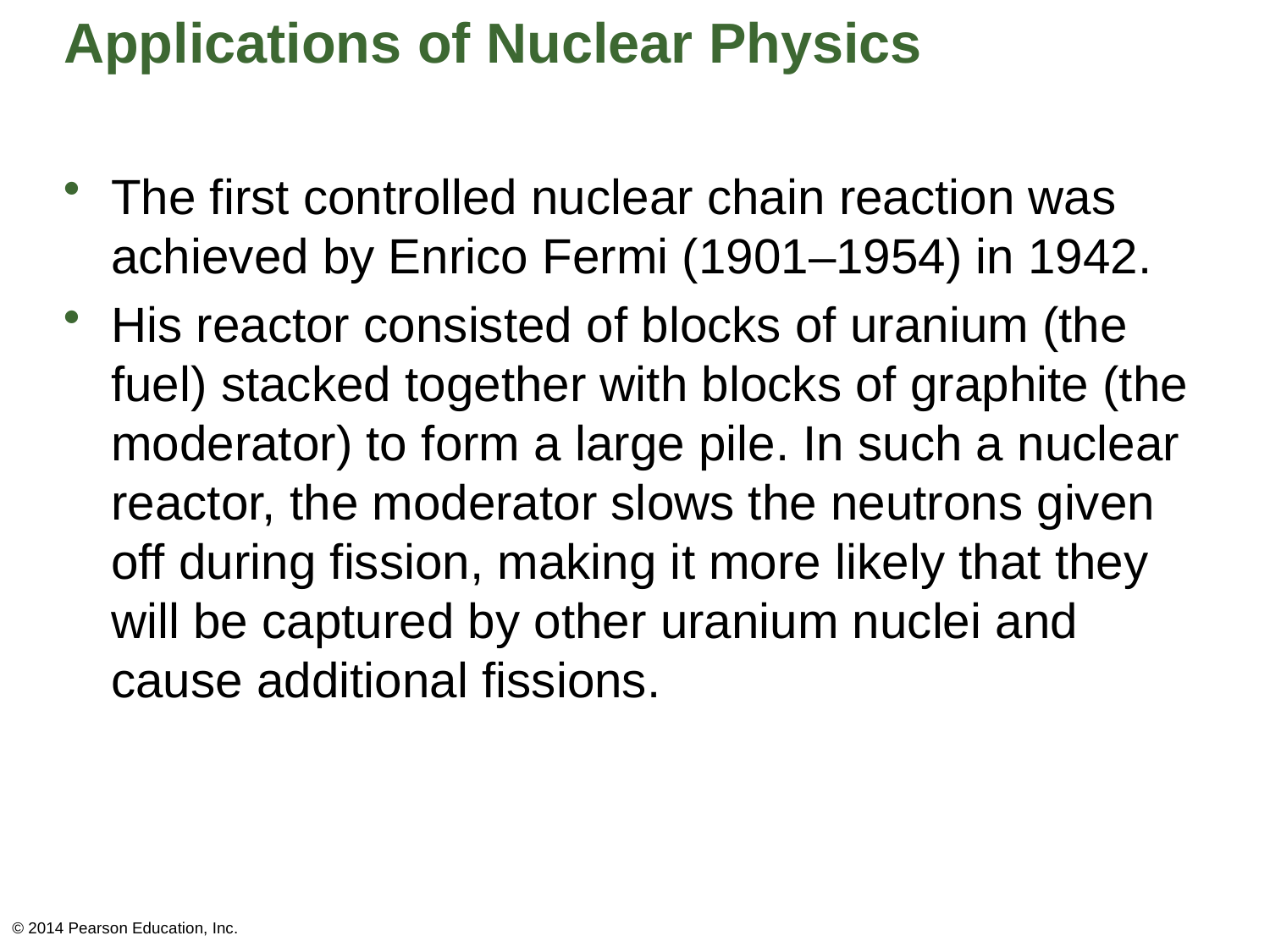

# Applications of Nuclear Physics
The first controlled nuclear chain reaction was achieved by Enrico Fermi (1901–1954) in 1942.
His reactor consisted of blocks of uranium (the fuel) stacked together with blocks of graphite (the moderator) to form a large pile. In such a nuclear reactor, the moderator slows the neutrons given off during fission, making it more likely that they will be captured by other uranium nuclei and cause additional fissions.
© 2014 Pearson Education, Inc.